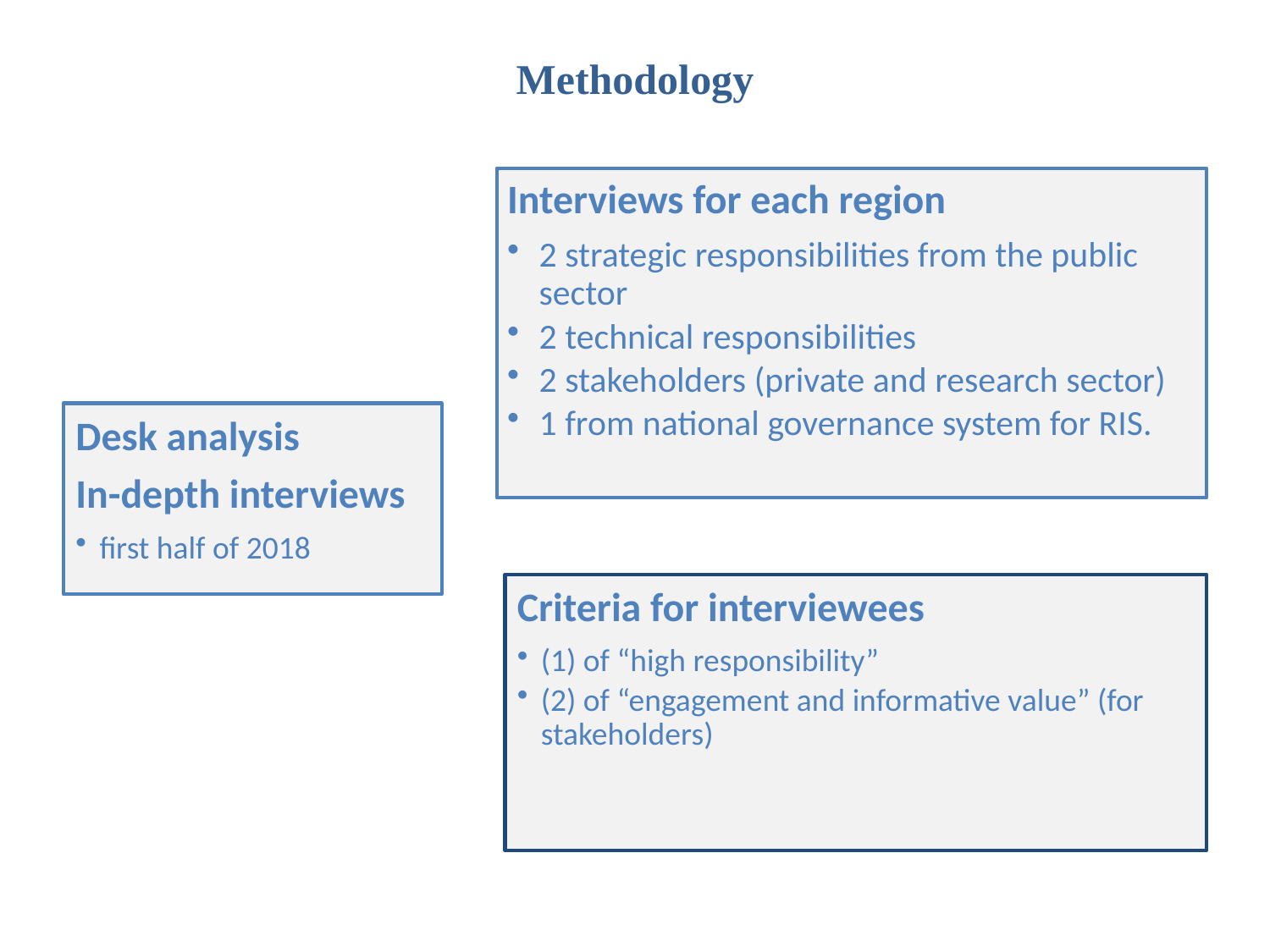

# Methodology
Desk analysis
In-depth interviews
first half of 2018
Interviews for each region
2 strategic responsibilities from the public sector
2 technical responsibilities
2 stakeholders (private and research sector)
1 from national governance system for RIS.
Criteria for interviewees
(1) of “high responsibility”
(2) of “engagement and informative value” (for stakeholders)